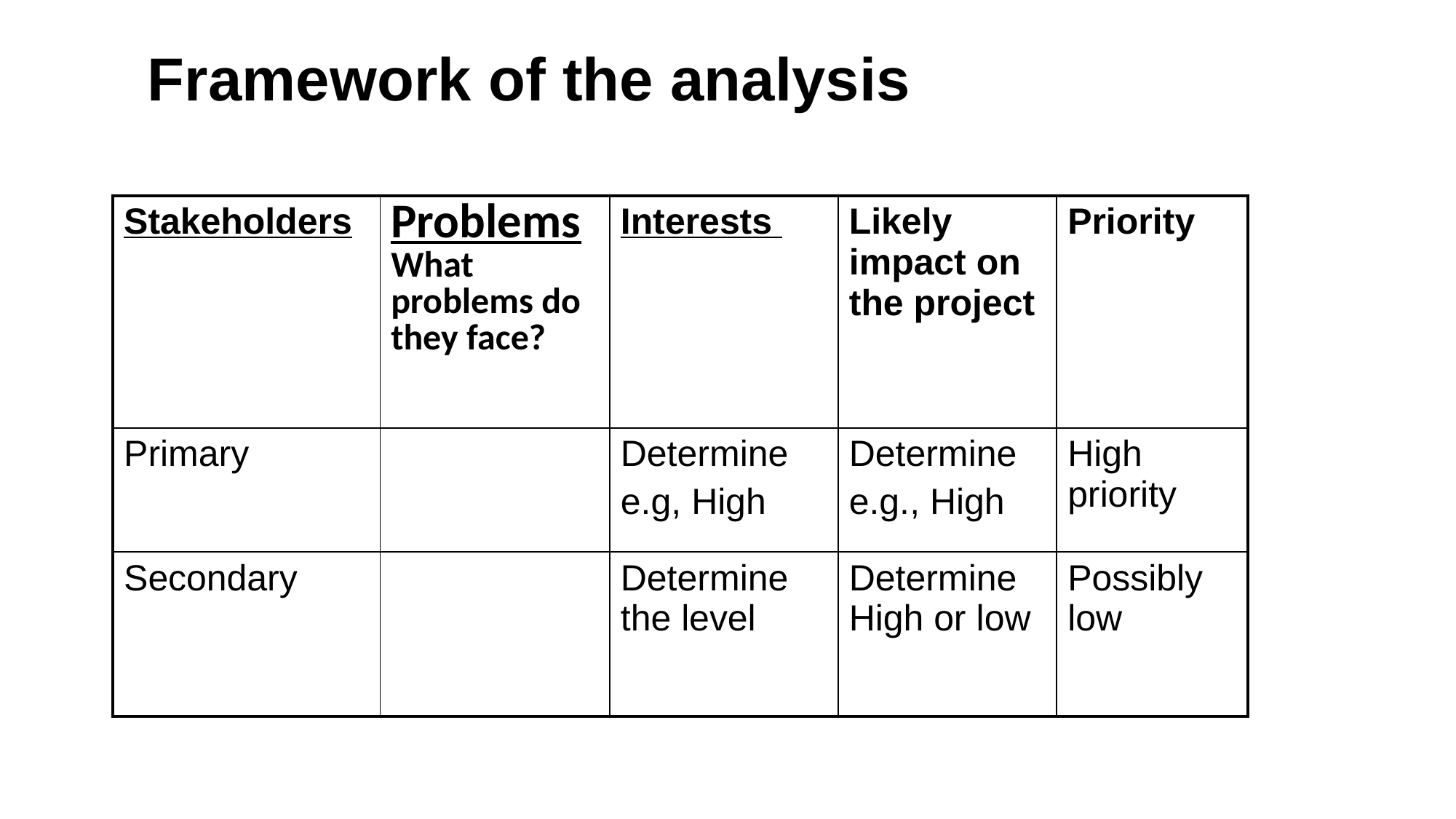

# Framework of the analysis
| Stakeholders | Problems What problems do they face? | Interests | Likely impact on the project | Priority |
| --- | --- | --- | --- | --- |
| Primary |  | Determine e.g, High | Determine e.g., High | High priority |
| Secondary |  | Determine the level | Determine High or low | Possibly low |